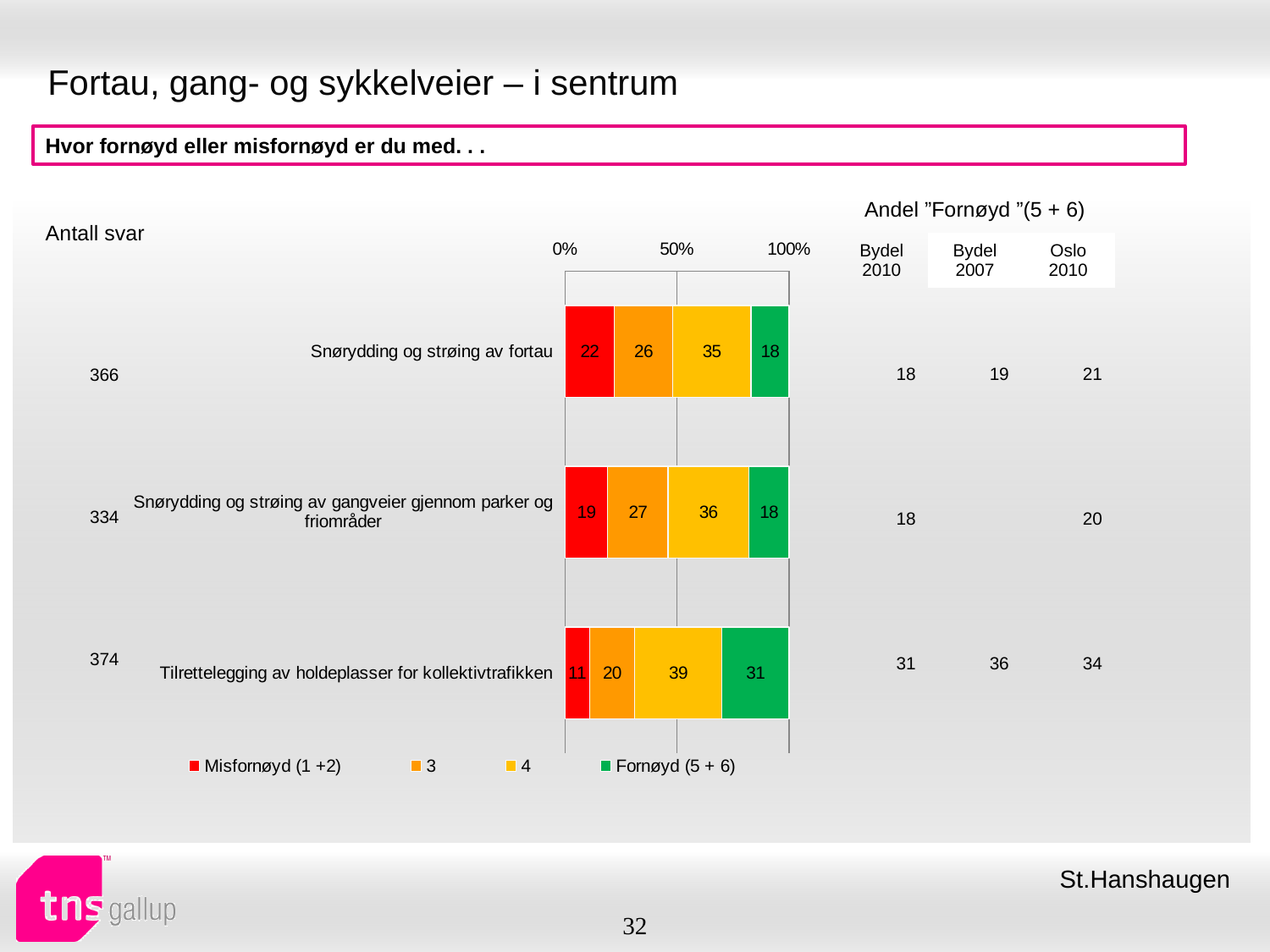

# Fortau, gang- og sykkelveier – i sentrum
Hvor fornøyd eller misfornøyd er du med. . .
| Andel ”Fornøyd ”(5 + 6) |  |  |
| --- | --- | --- |
| Bydel 2010 | Bydel 2007 | Oslo 2010 |
| Antall svar |
| --- |

### Chart

| Category | Misfornøyd (1 +2) | 3 | 4 | Fornøyd (5 + 6) |
|---|---|---|---|---|
| Snørydding og strøing av fortau | 22.0 | 26.0 | 35.0 | 18.0 |
| Snørydding og strøing av gangveier gjennom parker og friområder | 19.0 | 27.0 | 36.0 | 18.0 |
| Tilrettelegging av holdeplasser for kollektivtrafikken | 11.0 | 20.0 | 39.0 | 31.0 |
| 18 | 19 | 21 |
| --- | --- | --- |
| 18 |  | 20 |
| 31 | 36 | 34 |
| 366 |
| --- |
| 334 |
| 374 |
St.Hanshaugen
32